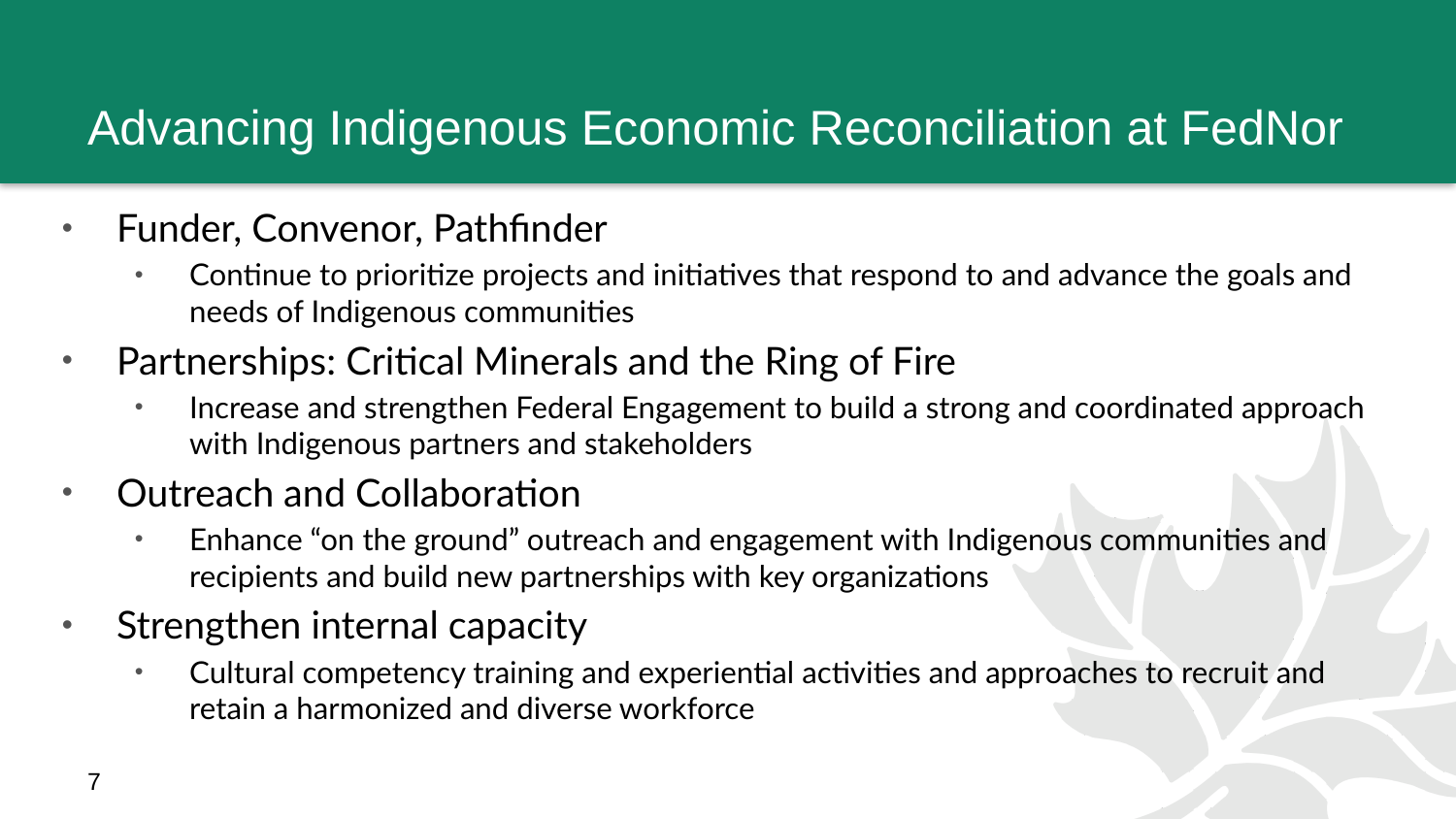

# Advancing Indigenous Economic Reconciliation at FedNor
Funder, Convenor, Pathfinder
Continue to prioritize projects and initiatives that respond to and advance the goals and needs of Indigenous communities
Partnerships: Critical Minerals and the Ring of Fire
Increase and strengthen Federal Engagement to build a strong and coordinated approach with Indigenous partners and stakeholders
Outreach and Collaboration
Enhance “on the ground” outreach and engagement with Indigenous communities and recipients and build new partnerships with key organizations
Strengthen internal capacity
Cultural competency training and experiential activities and approaches to recruit and retain a harmonized and diverse workforce
7